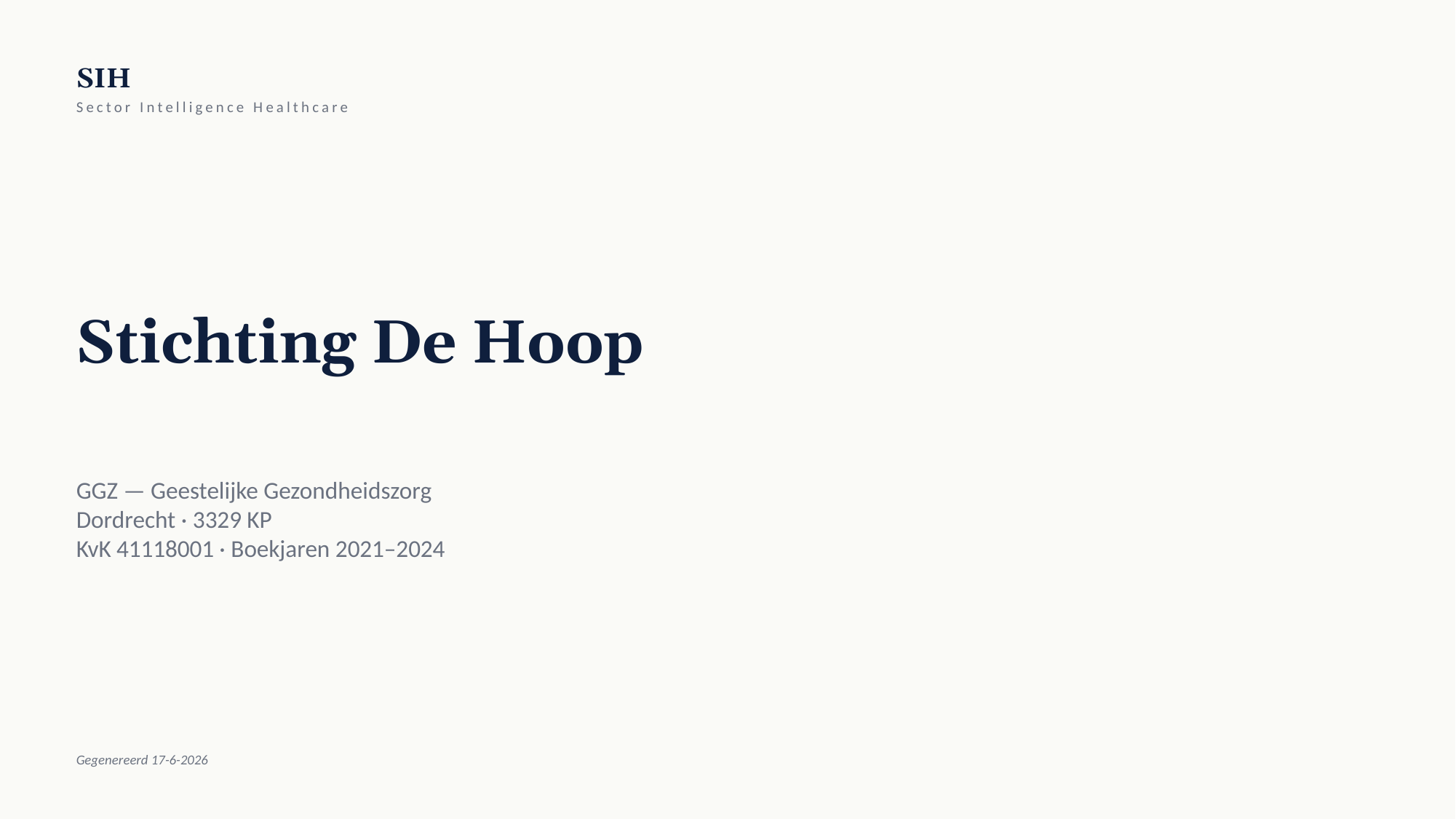

SIH
Sector Intelligence Healthcare
Stichting De Hoop
GGZ — Geestelijke Gezondheidszorg
Dordrecht · 3329 KP
KvK 41118001 · Boekjaren 2021–2024
Gegenereerd 17-6-2026